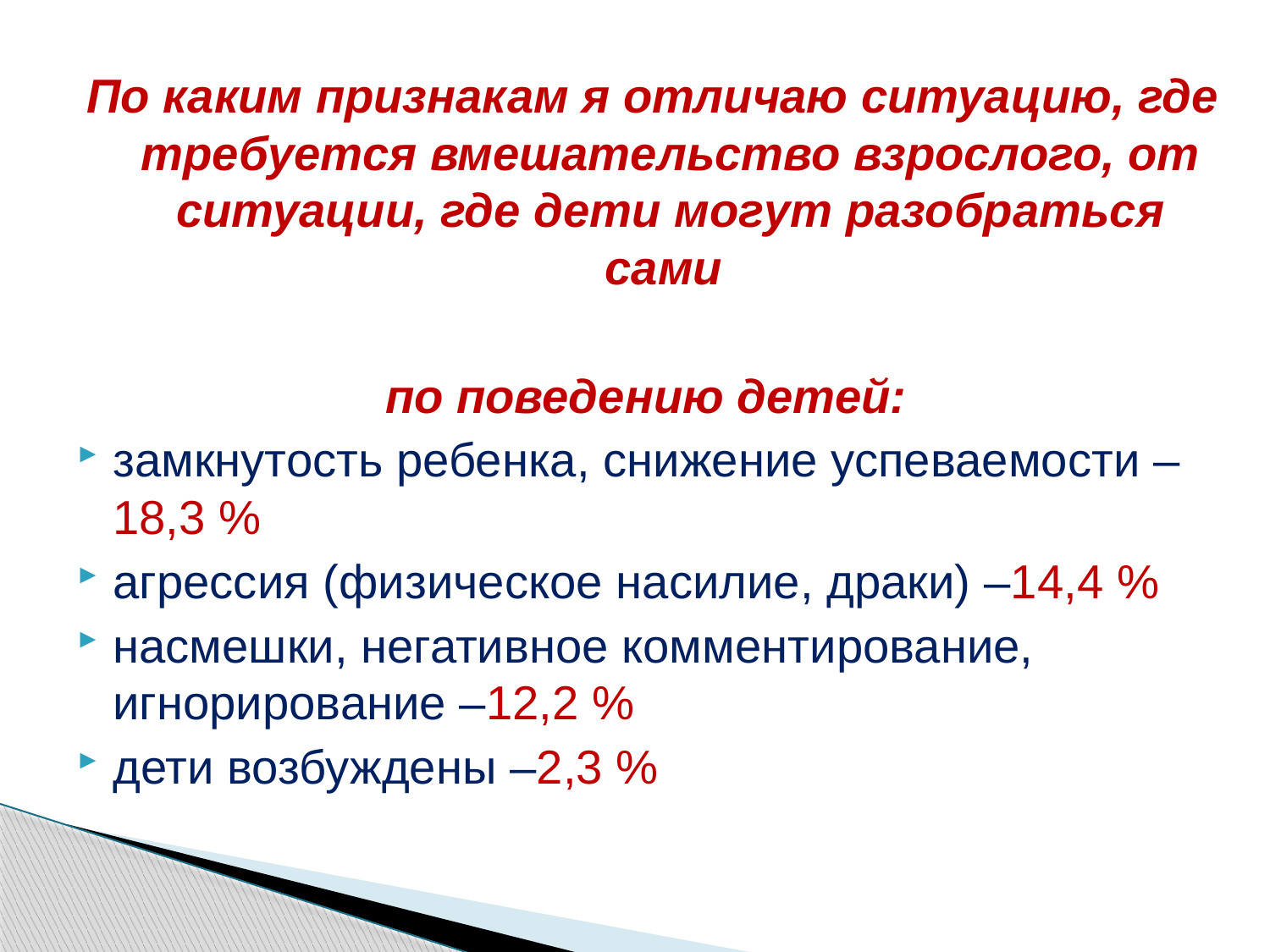

По каким признакам я отличаю ситуацию, где требуется вмешательство взрослого, от ситуации, где дети могут разобраться сами

по поведению детей:
замкнутость ребенка, снижение успеваемости –18,3 %
агрессия (физическое насилие, драки) –14,4 %
насмешки, негативное комментирование, игнорирование –12,2 %
дети возбуждены –2,3 %